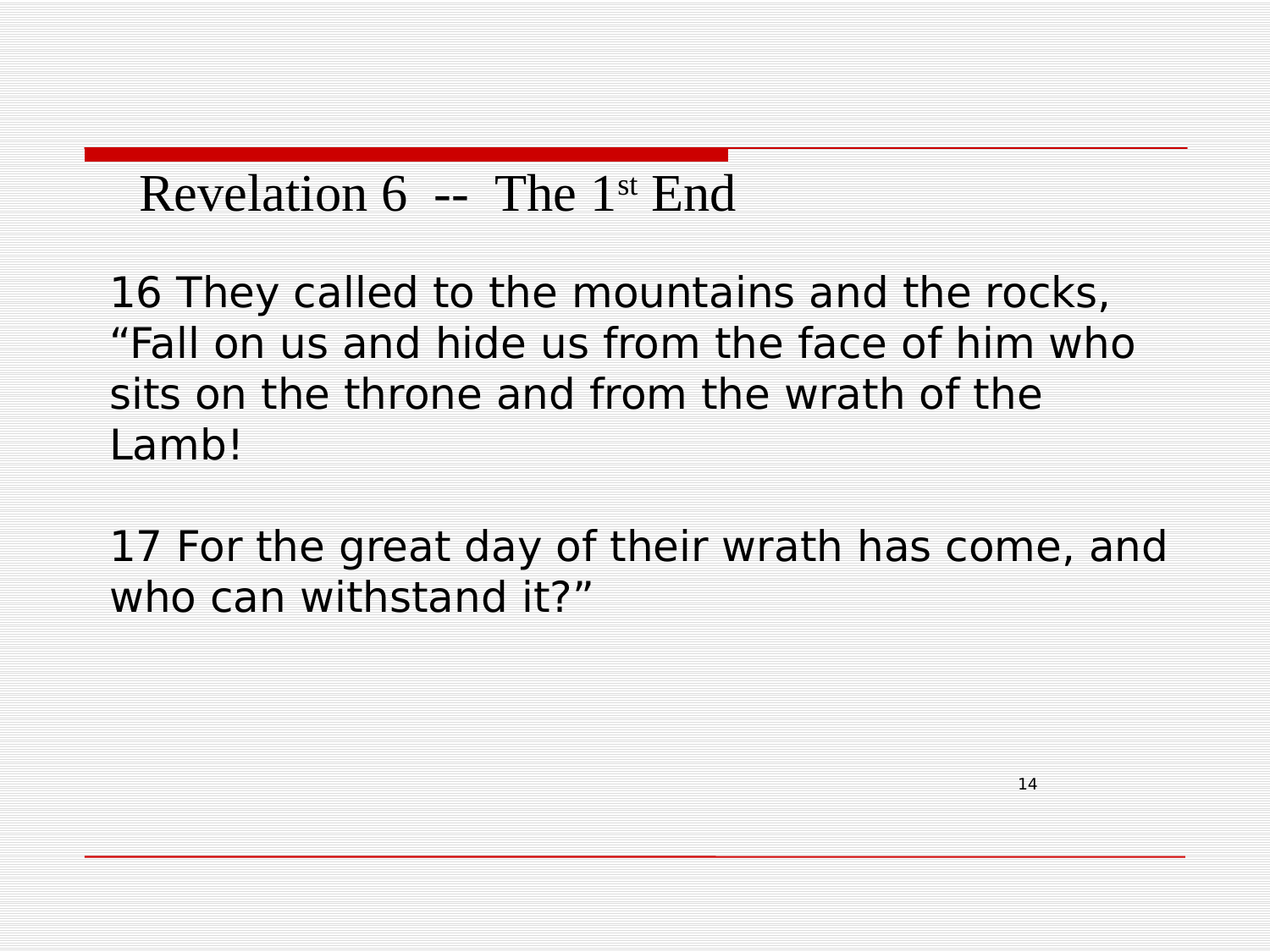

Revelation 6  --  The 1st End
16 They called to the mountains and the rocks, “Fall on us and hide us from the face of him who sits on the throne and from the wrath of the Lamb!

17 For the great day of their wrath has come, and who can withstand it?”

14